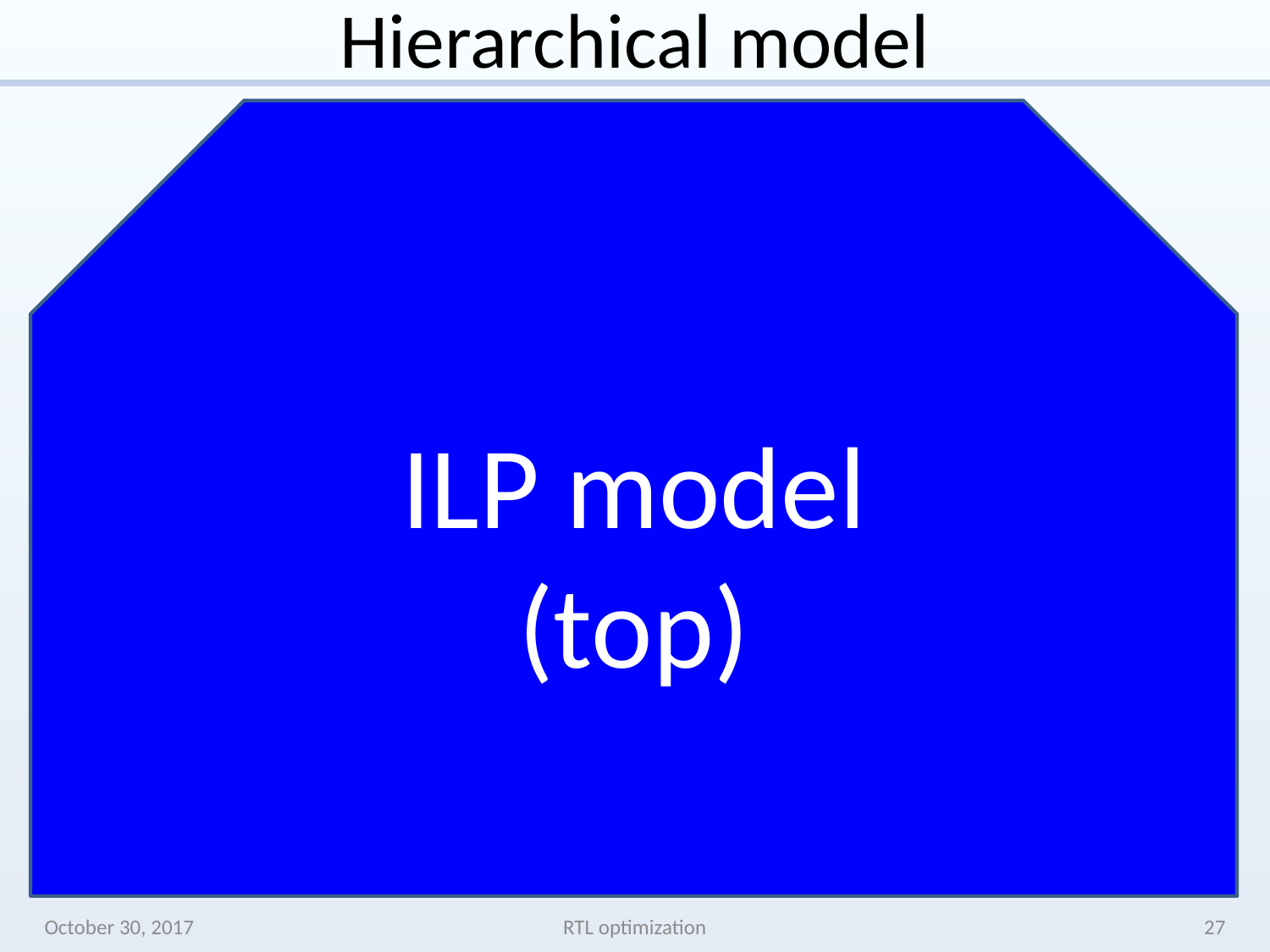

# Hierarchical model
ILP model
(top)
μP
Arch
ILP model
(FPU)
Regfile
Exec
FPU
Decode
Memory
OR
ILP model
(FPU1)
ILP
model
(FPU2)
AND
FPU1
FPU2
ILP
model
ILP
model
       ILP
        model
FADD
FMUL
FDIV
cmul
cadd
cdiv
xmul
carr
cnorm
October 30, 2017
RTL optimization
27